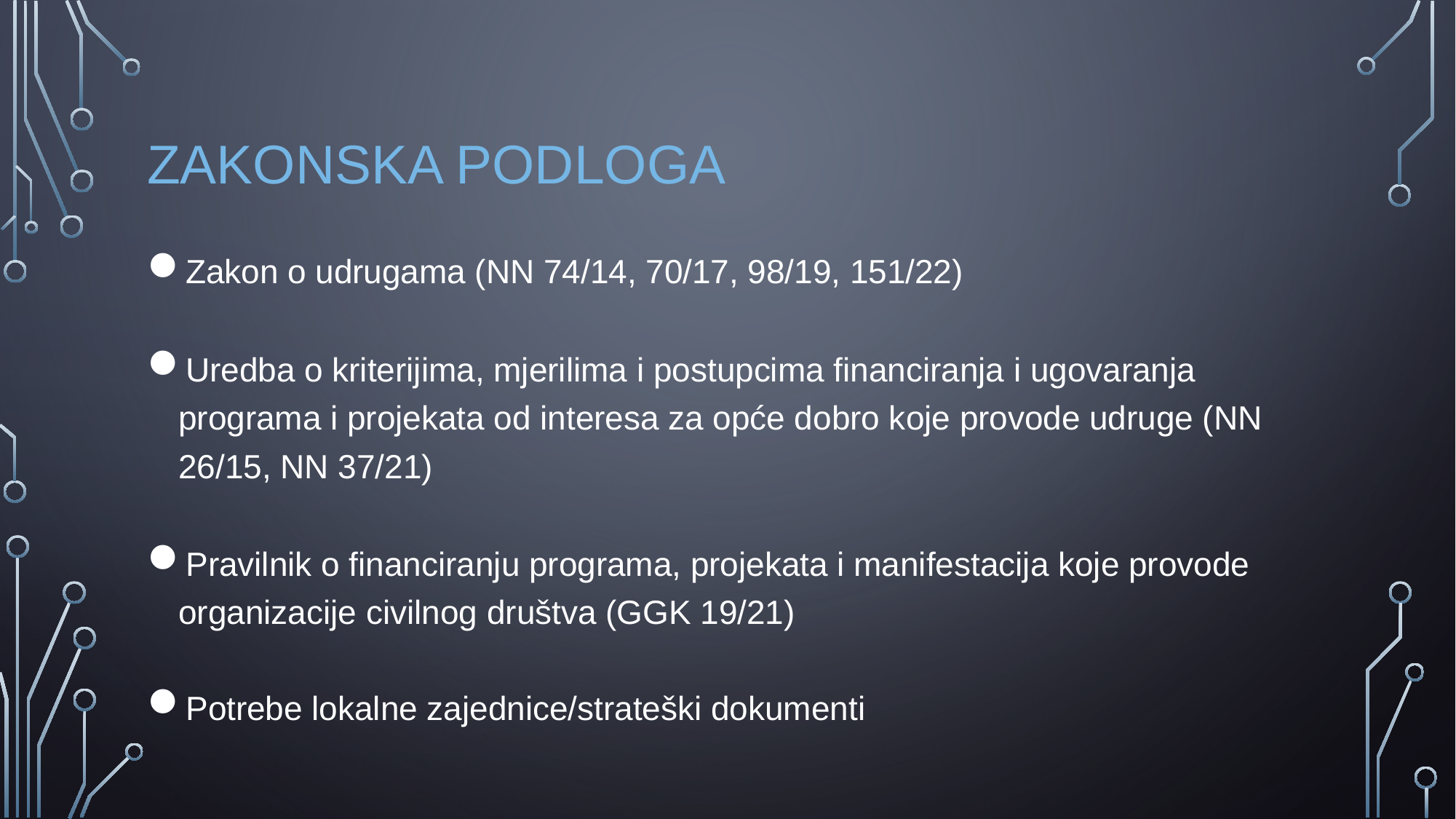

# Zakonska podloga
Zakon o udrugama (NN 74/14, 70/17, 98/19, 151/22)

Uredba o kriterijima, mjerilima i postupcima financiranja i ugovaranja programa i projekata od interesa za opće dobro koje provode udruge (NN 26/15, NN 37/21)

Pravilnik o financiranju programa, projekata i manifestacija koje provode organizacije civilnog društva (GGK 19/21)

Potrebe lokalne zajednice/strateški dokumenti